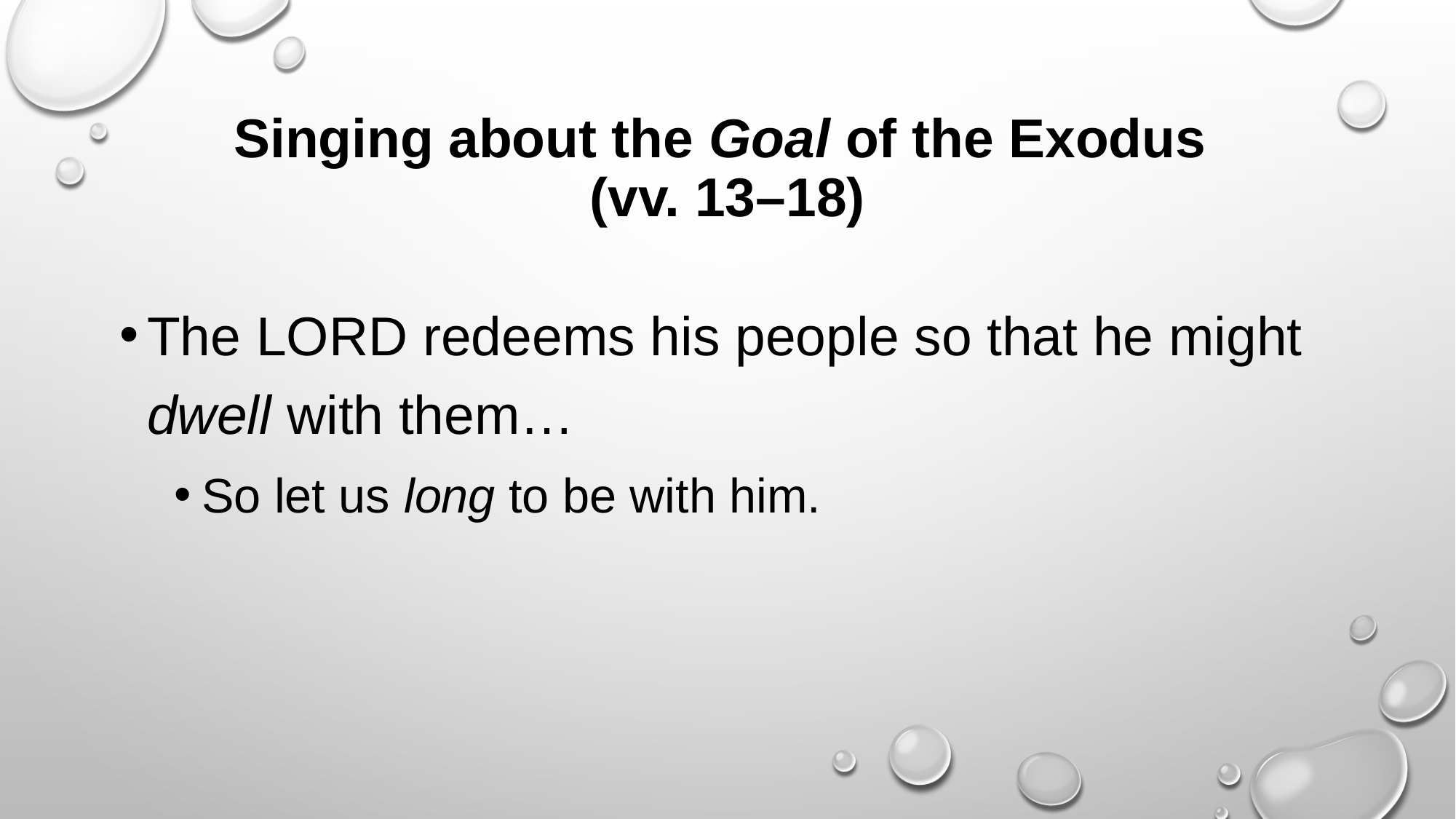

# Singing about the Goal of the Exodus (vv. 13–18)
The LORD redeems his people so that he might dwell with them…
So let us long to be with him.